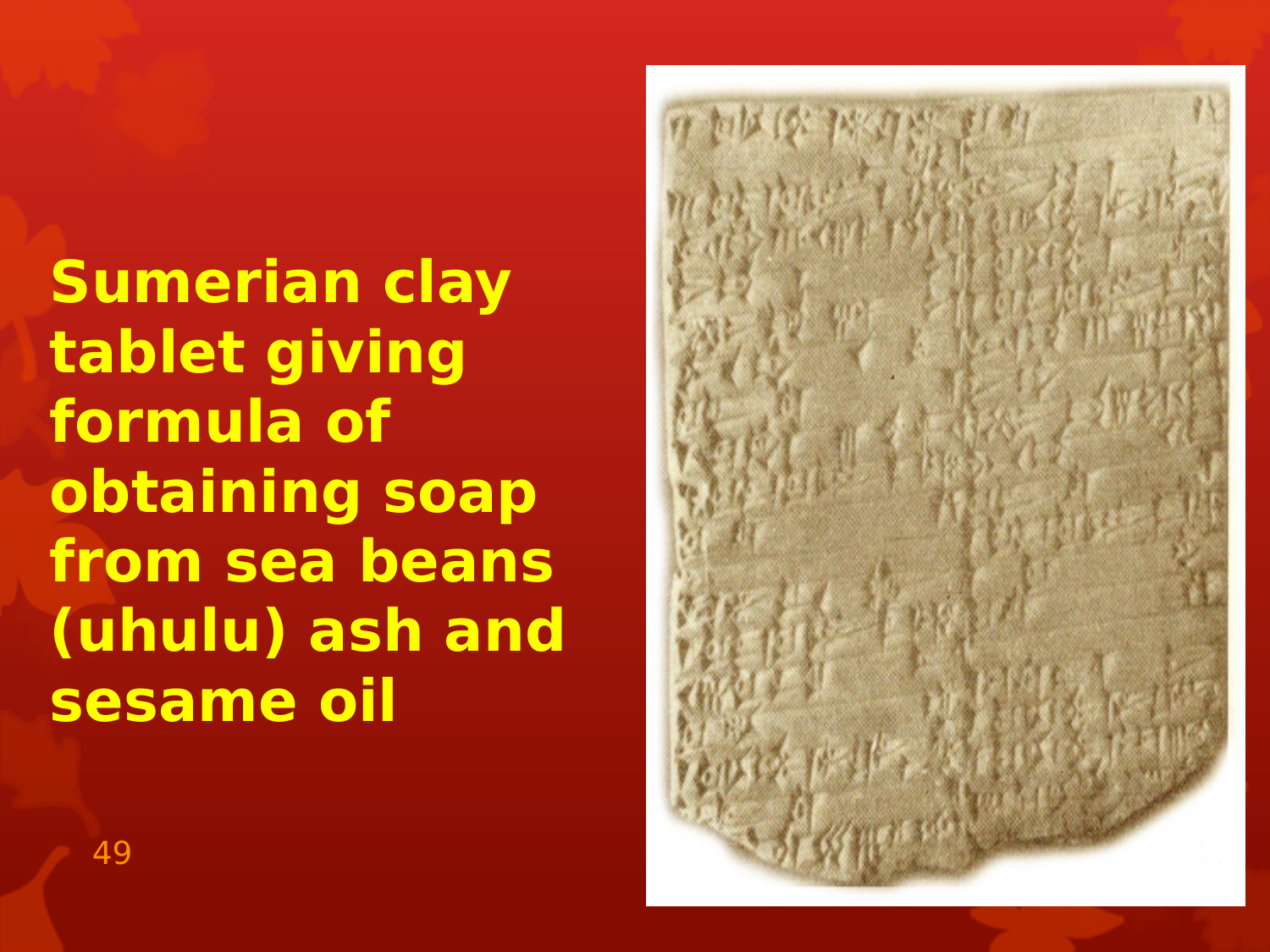

# Sumerian clay tablet giving formula of obtaining soap from sea beans (uhulu) ash and sesame oil
49
22.12.2016